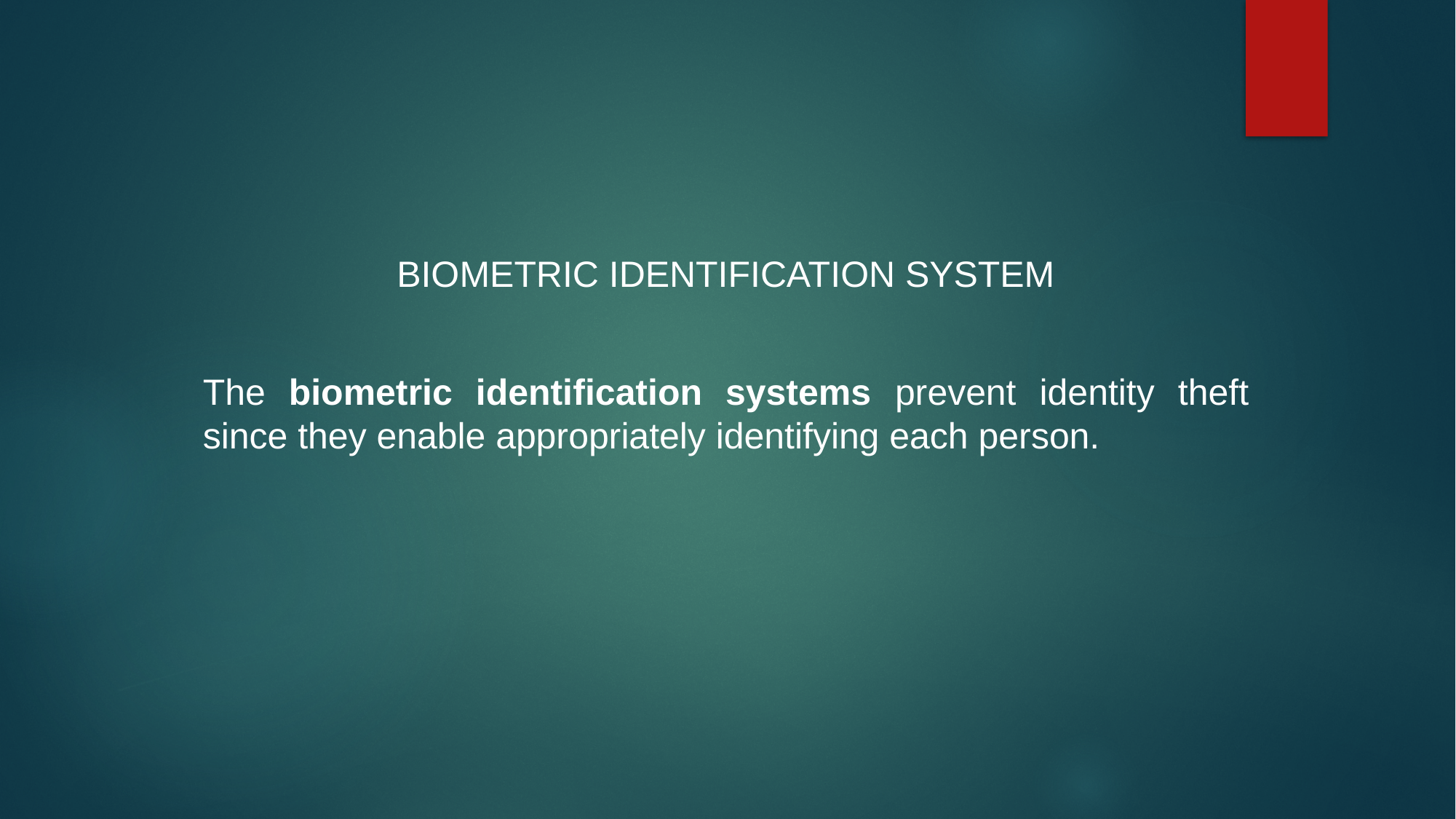

#
BIOMETRIC IDENTIFICATION SYSTEM

The biometric identification systems prevent identity theft since they enable appropriately identifying each person.